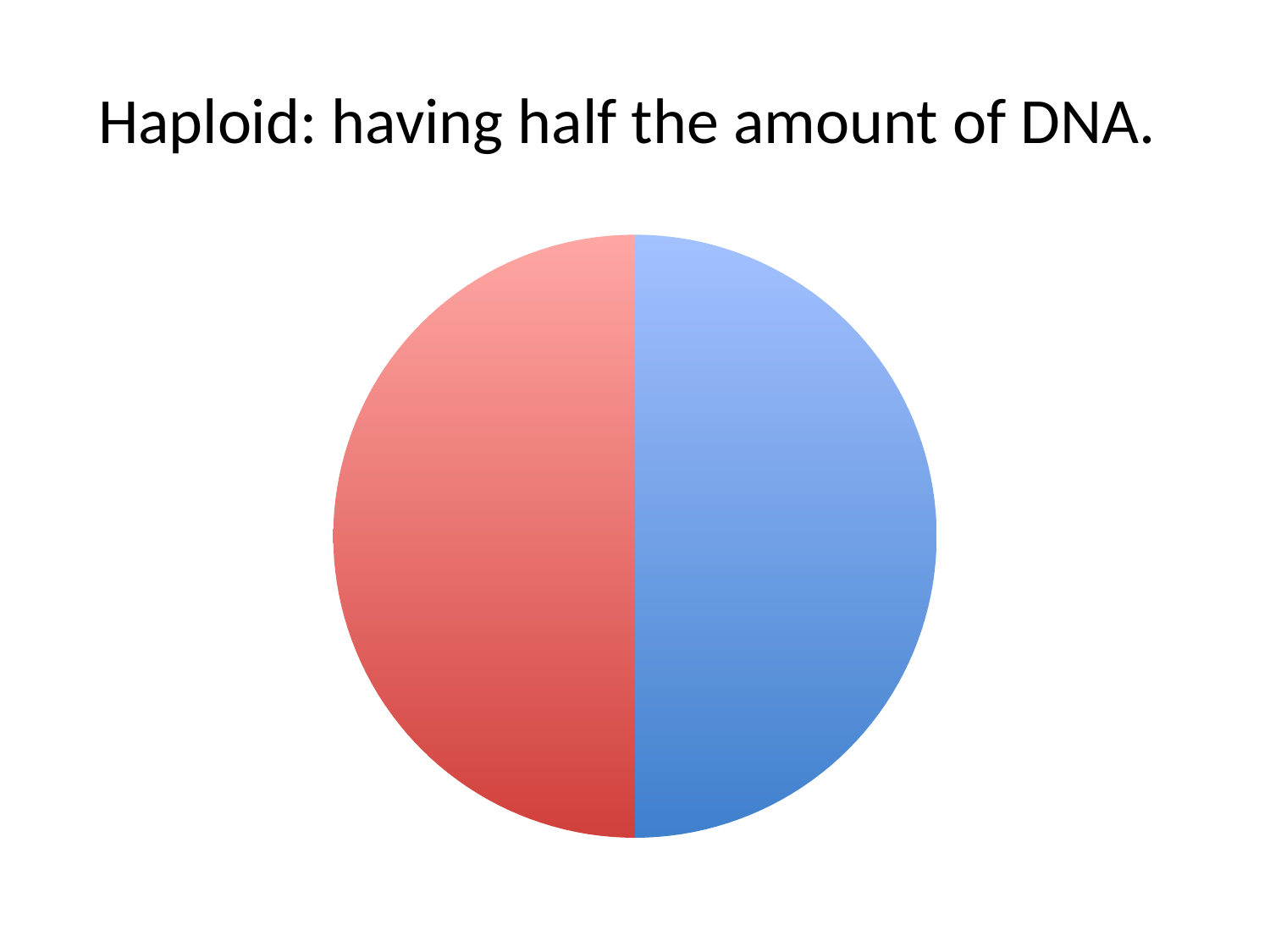

# Haploid: having half the amount of DNA.

### Chart

| Category | Sales |
|---|---|
|  | 0.5 |
|  | 0.5 |